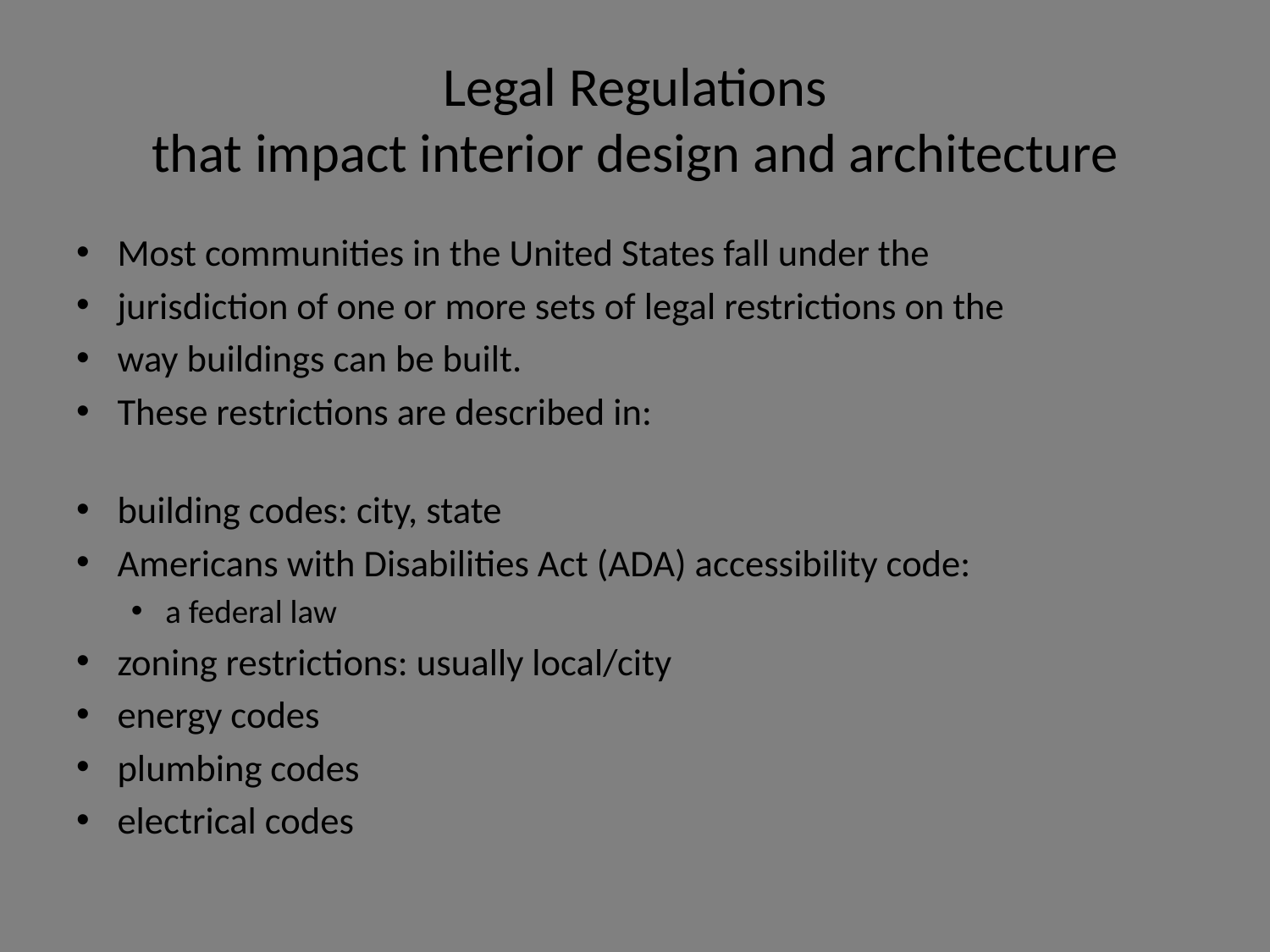

# Legal Regulations that impact interior design and architecture
Most communities in the United States fall under the
jurisdiction of one or more sets of legal restrictions on the
way buildings can be built.
These restrictions are described in:
building codes: city, state
Americans with Disabilities Act (ADA) accessibility code:
a federal law
zoning restrictions: usually local/city
energy codes
plumbing codes
electrical codes